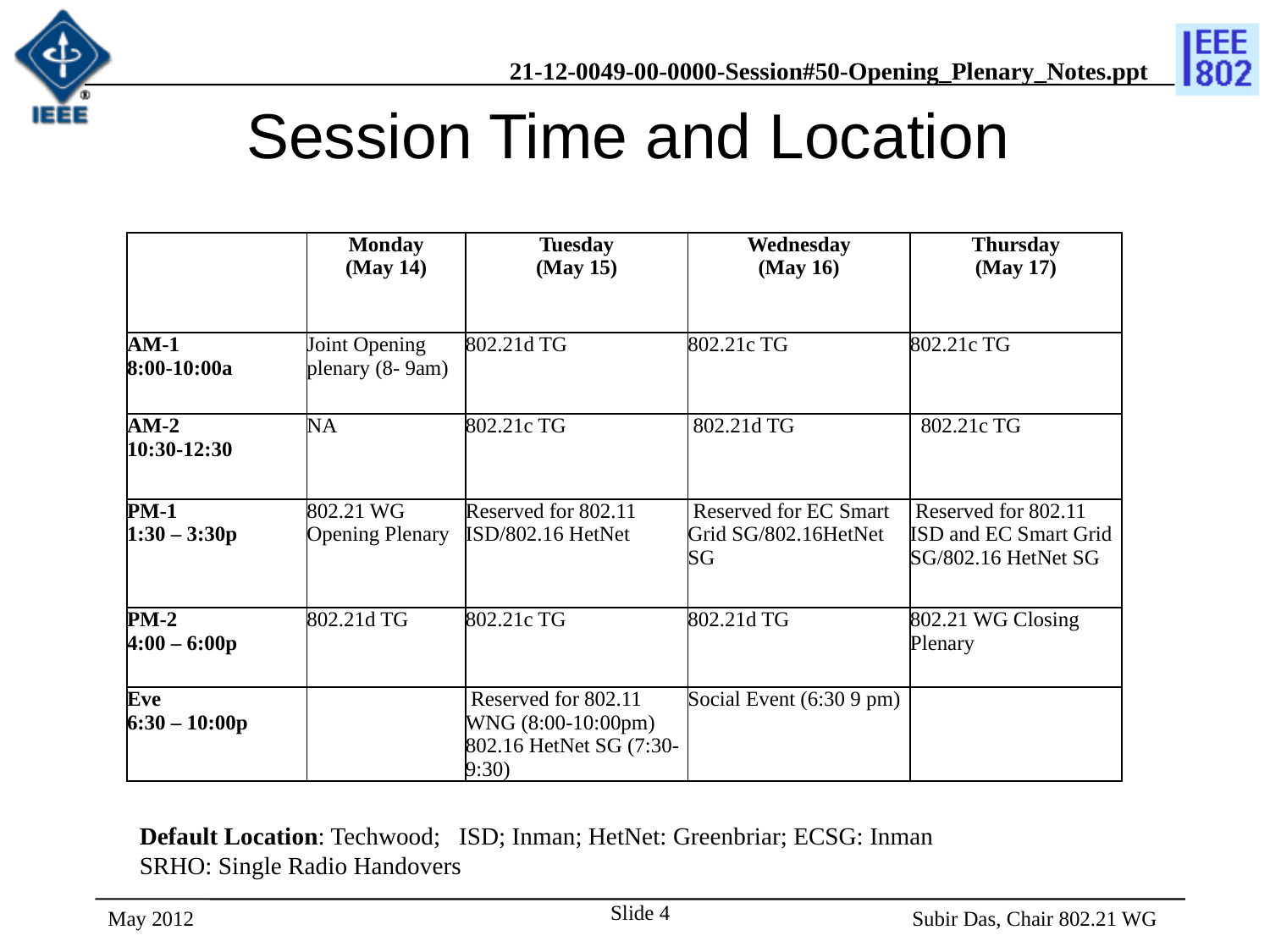

# Session Time and Location
|  | Monday (May 14) | Tuesday (May 15) | Wednesday (May 16) | Thursday (May 17) |
| --- | --- | --- | --- | --- |
| AM-1 8:00-10:00a | Joint Opening plenary (8- 9am) | 802.21d TG | 802.21c TG | 802.21c TG |
| AM-2 10:30-12:30 | NA | 802.21c TG | 802.21d TG | 802.21c TG |
| PM-1 1:30 – 3:30p | 802.21 WG Opening Plenary | Reserved for 802.11 ISD/802.16 HetNet | Reserved for EC Smart Grid SG/802.16HetNet SG | Reserved for 802.11 ISD and EC Smart Grid SG/802.16 HetNet SG |
| PM-2 4:00 – 6:00p | 802.21d TG | 802.21c TG | 802.21d TG | 802.21 WG Closing Plenary |
| Eve 6:30 – 10:00p |  | Reserved for 802.11 WNG (8:00-10:00pm) 802.16 HetNet SG (7:30- 9:30) | Social Event (6:30 9 pm) |  |
Default Location: Techwood;   ISD; Inman; HetNet: Greenbriar; ECSG: Inman
SRHO: Single Radio Handovers
Slide 4
May 2012
  Subir Das, Chair 802.21 WG